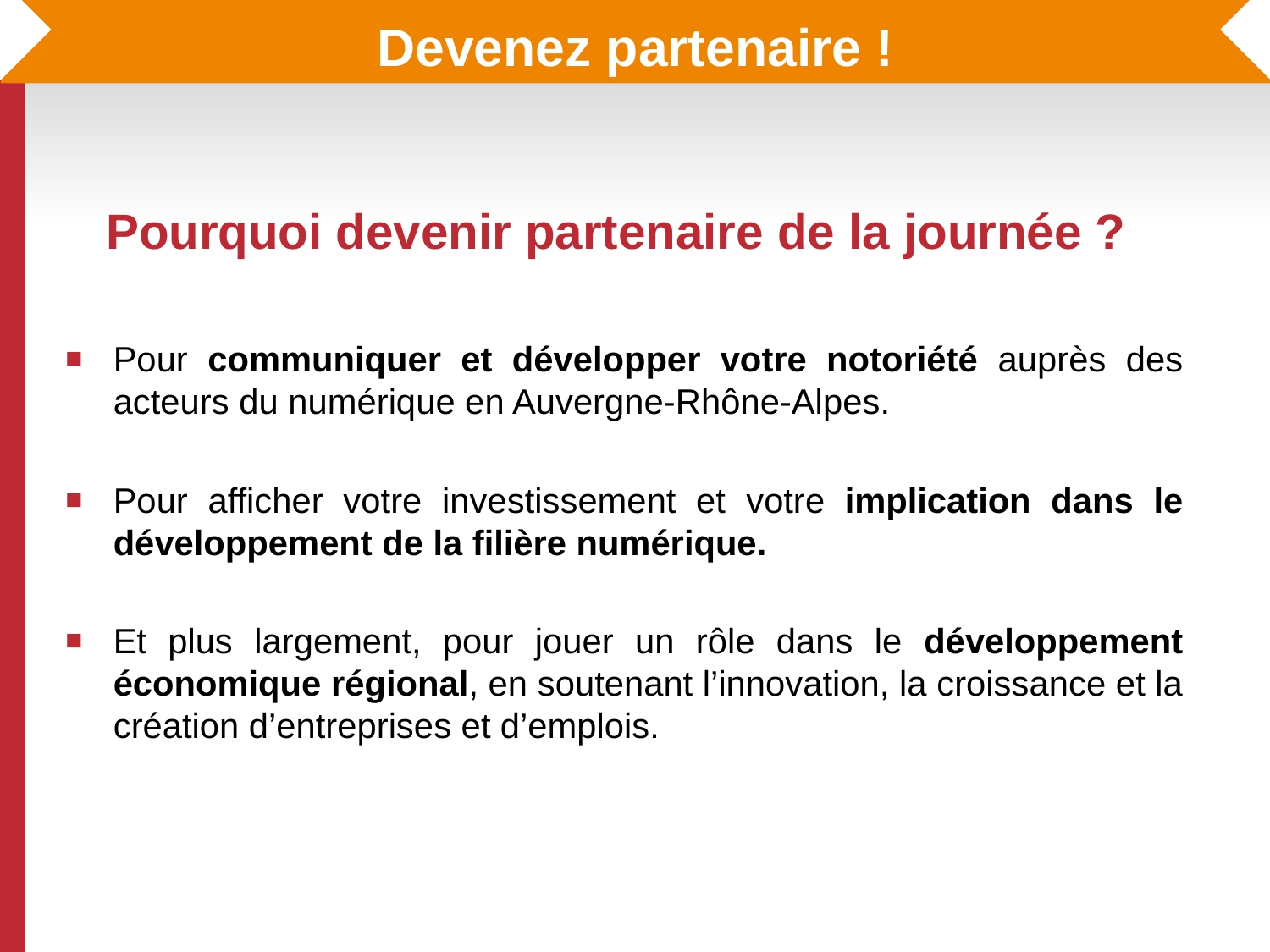

Devenez partenaire !

# Pourquoi devenir partenaire de la journée ?
Pour communiquer et développer votre notoriété auprès des acteurs du numérique en Auvergne-Rhône-Alpes.

Pour afficher votre investissement et votre implication dans le développement de la filière numérique.

Et plus largement, pour jouer un rôle dans le développement économique régional, en soutenant l’innovation, la croissance et la création d’entreprises et d’emplois.